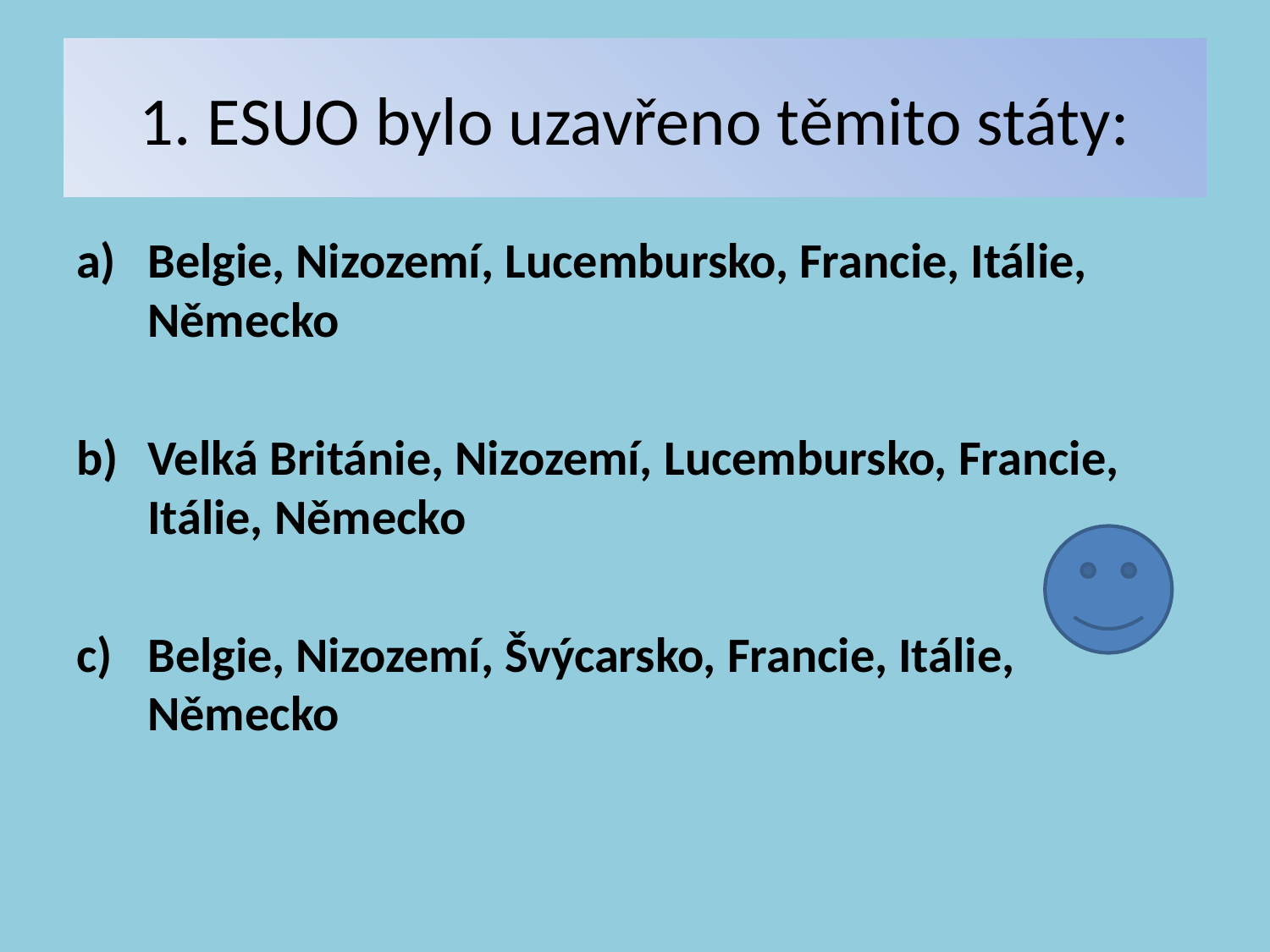

# 1. ESUO bylo uzavřeno těmito státy:
Belgie, Nizozemí, Lucembursko, Francie, Itálie, Německo

Velká Británie, Nizozemí, Lucembursko, Francie, Itálie, Německo

Belgie, Nizozemí, Švýcarsko, Francie, Itálie, Německo